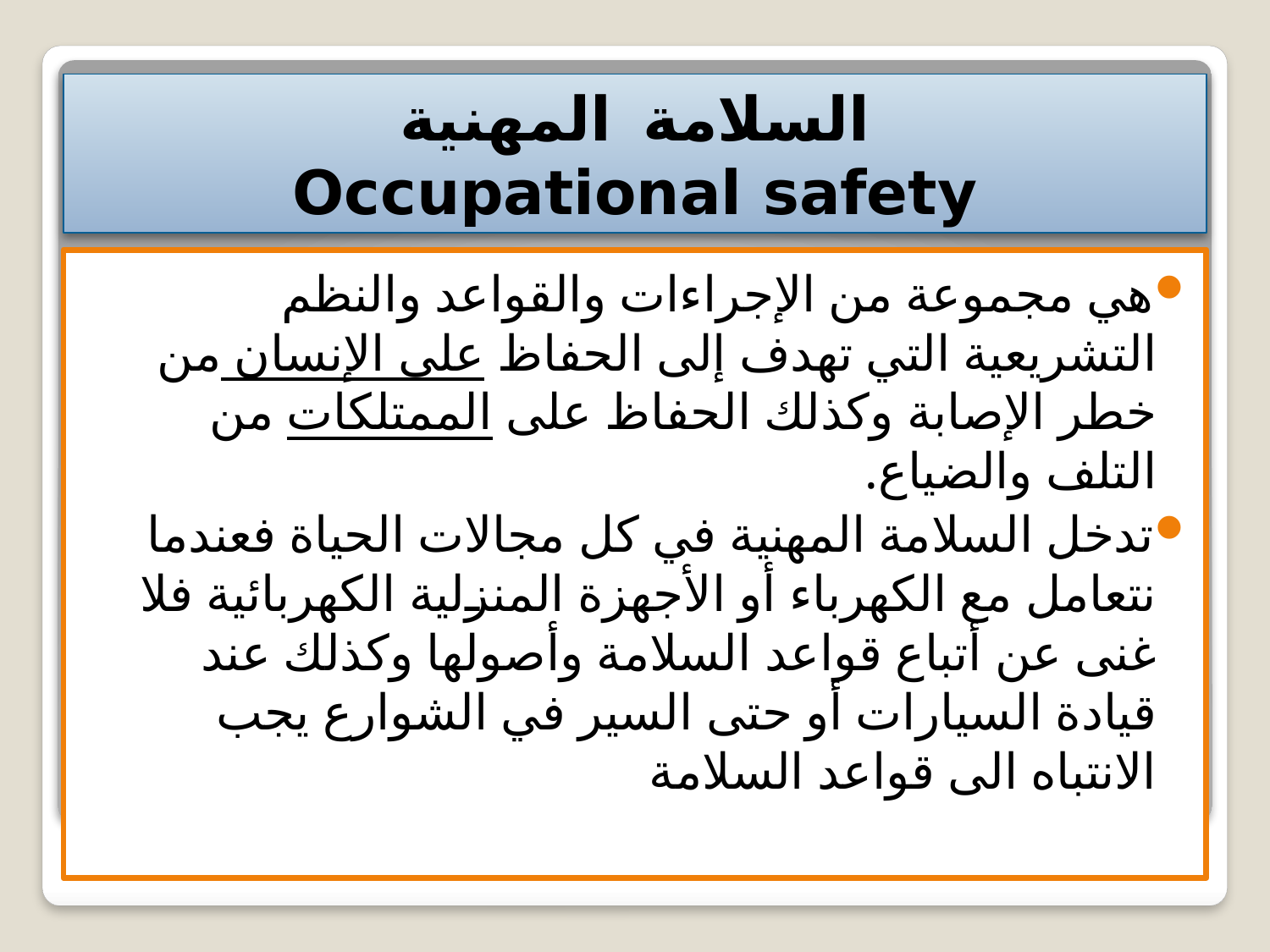

# السلامة  المهنية Occupational safety
ھي مجموعة من الإجراءات والقواعد والنظم التشریعية التي تھدف إلى الحفاظ على الإنسان من خطر الإصابة وكذلك الحفاظ على الممتلكات من التلف والضیاع.
تدخل السلامة المھنیة في كل مجالات الحیاة فعندما نتعامل مع الكھرباء أو الأجھزة المنزلیة الكھربائیة فلا غنى عن أتباع قواعد السلامة وأصولھا وكذلك عند قیادة السیارات أو حتى السیر في الشوارع يجب الانتباه الى قواعد السلامة